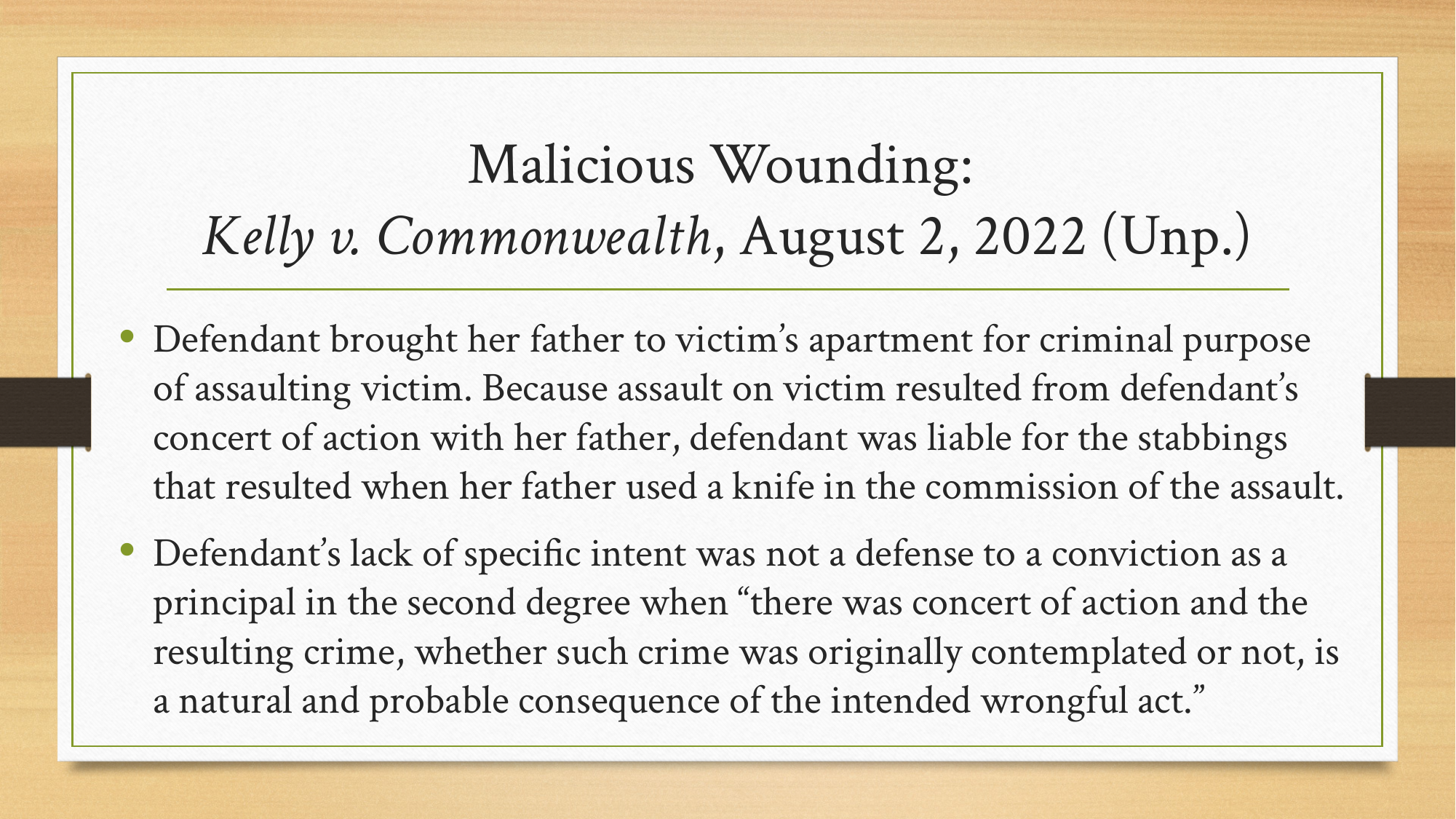

# Malicious Wounding: Kelly v. Commonwealth, August 2, 2022 (Unp.)
Defendant brought her father to victim’s apartment for criminal purpose of assaulting victim. Because assault on victim resulted from defendant’s concert of action with her father, defendant was liable for the stabbings that resulted when her father used a knife in the commission of the assault.
Defendant’s lack of specific intent was not a defense to a conviction as a principal in the second degree when “there was concert of action and the resulting crime, whether such crime was originally contemplated or not, is a natural and probable consequence of the intended wrongful act.”